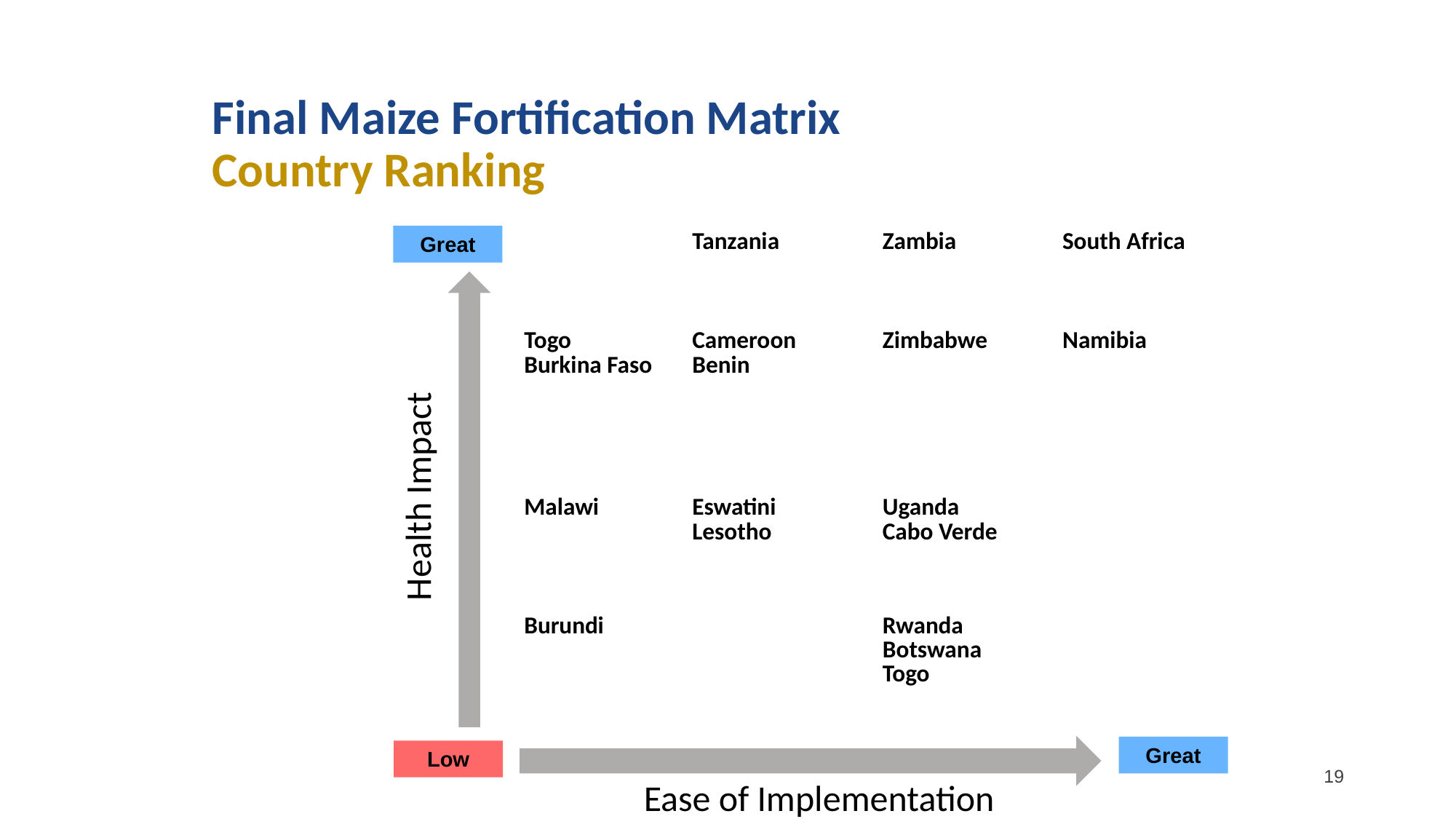

# Final Maize Fortification Matrix
Country Ranking
Great
|  | Tanzania | Zambia | South Africa |
| --- | --- | --- | --- |
| Togo Burkina Faso | Cameroon Benin | Zimbabwe | Namibia |
| Malawi | Eswatini Lesotho | Uganda Cabo Verde |  |
| Burundi |  | Rwanda Botswana Togo |  |

	Health Impact

Great
Low
19
		Ease of Implementation